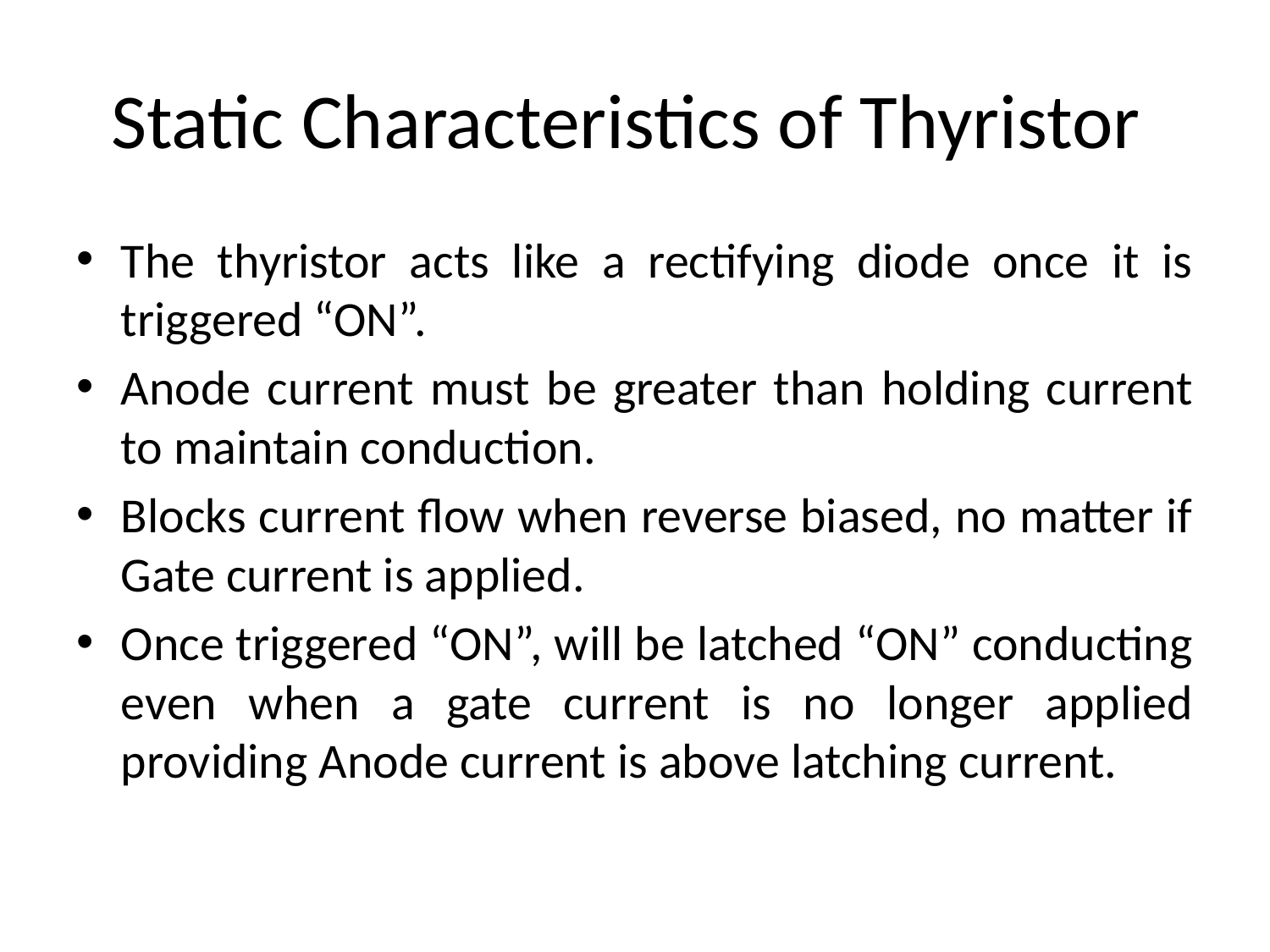

# Static Characteristics of Thyristor
The thyristor acts like a rectifying diode once it is triggered “ON”.
Anode current must be greater than holding current to maintain conduction.
Blocks current flow when reverse biased, no matter if Gate current is applied.
Once triggered “ON”, will be latched “ON” conducting even when a gate current is no longer applied providing Anode current is above latching current.